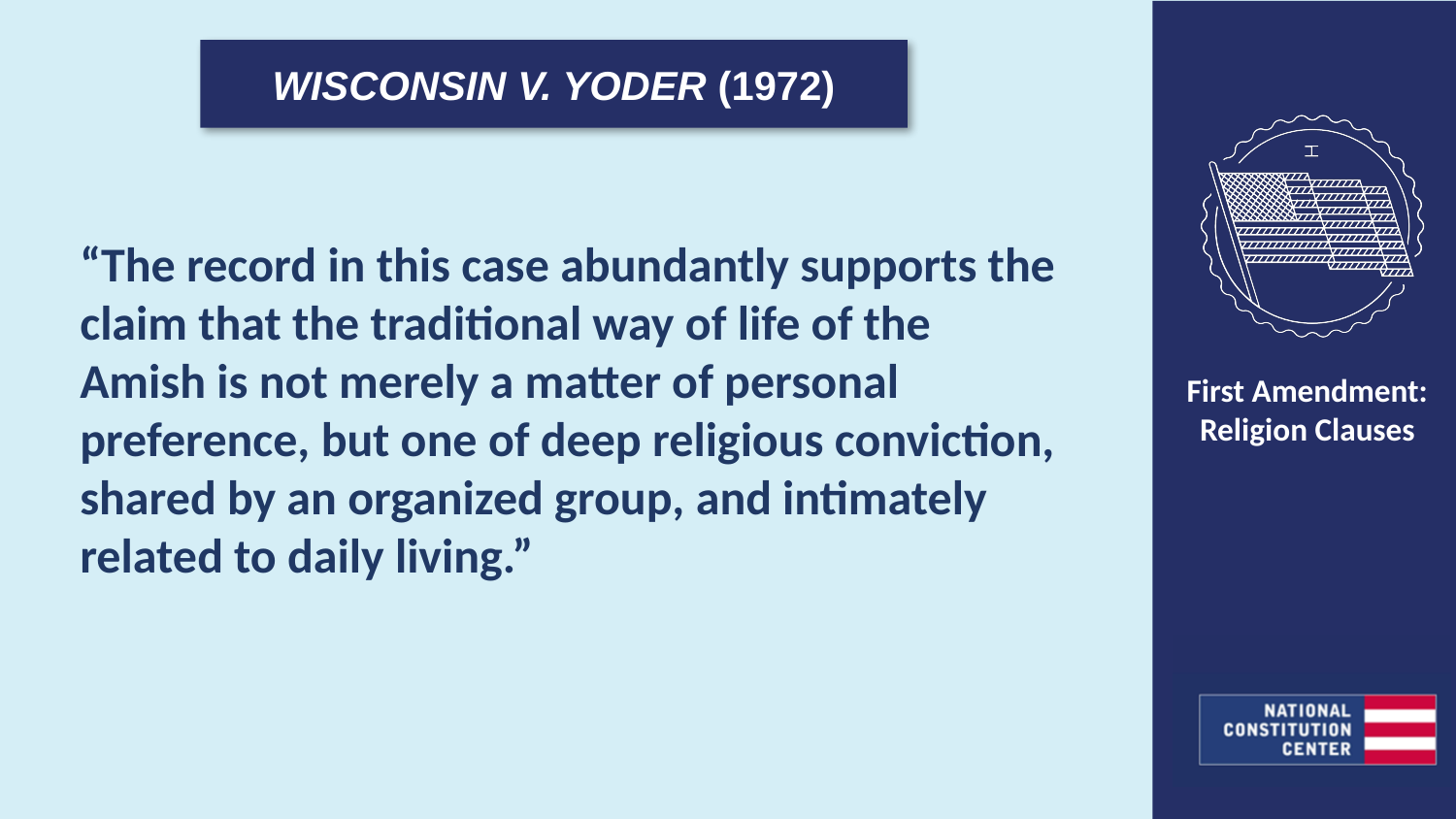

WISCONSIN V. YODER (1972)
“The record in this case abundantly supports the claim that the traditional way of life of the Amish is not merely a matter of personal preference, but one of deep religious conviction, shared by an organized group, and intimately related to daily living.”